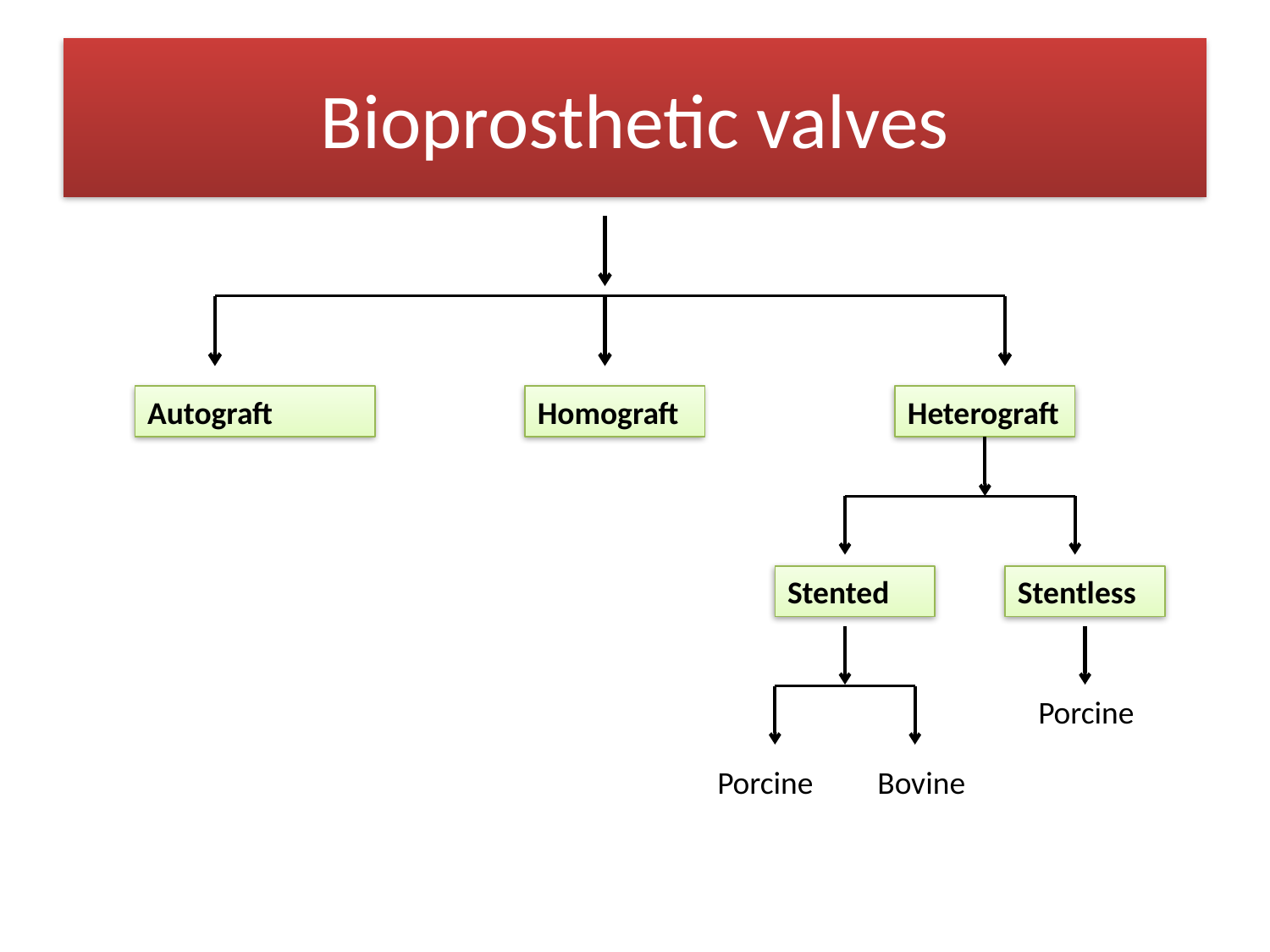

# Bioprosthetic valves

Autograft
Homograft
Heterograft
Stented
Stentless
Porcine
Porcine
Bovine